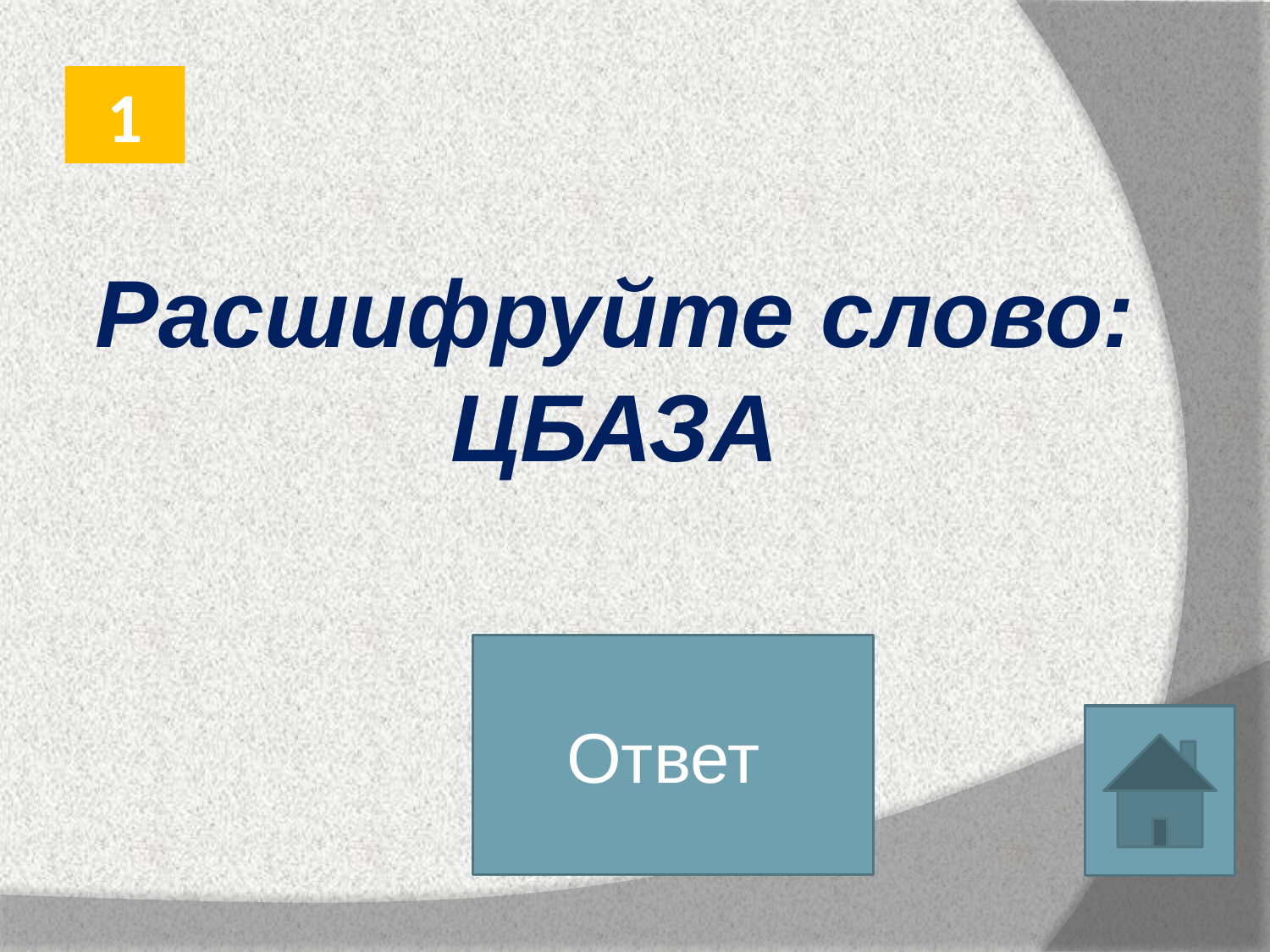

1
# Расшифруйте слово: ЦБАЗА
Ответ
 			АБЗАЦ